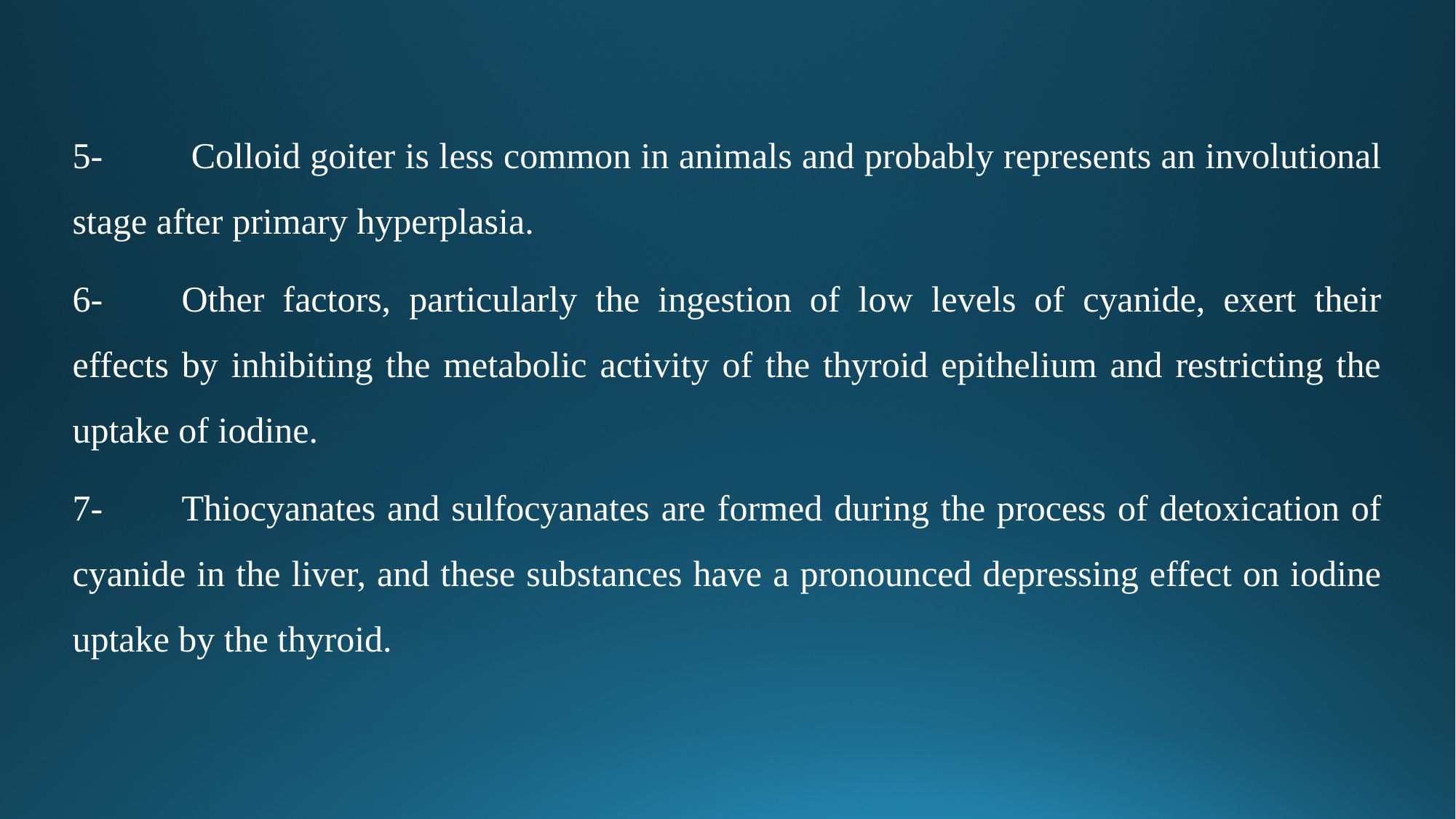

5-	 Colloid goiter is less common in animals and probably represents an involutional stage after primary hyperplasia.
6-	Other factors, particularly the ingestion of low levels of cyanide, exert their effects by inhibiting the metabolic activity of the thyroid epithelium and restricting the uptake of iodine.
7-	Thiocyanates and sulfocyanates are formed during the process of detoxication of cyanide in the liver, and these substances have a pronounced depressing effect on iodine uptake by the thyroid.